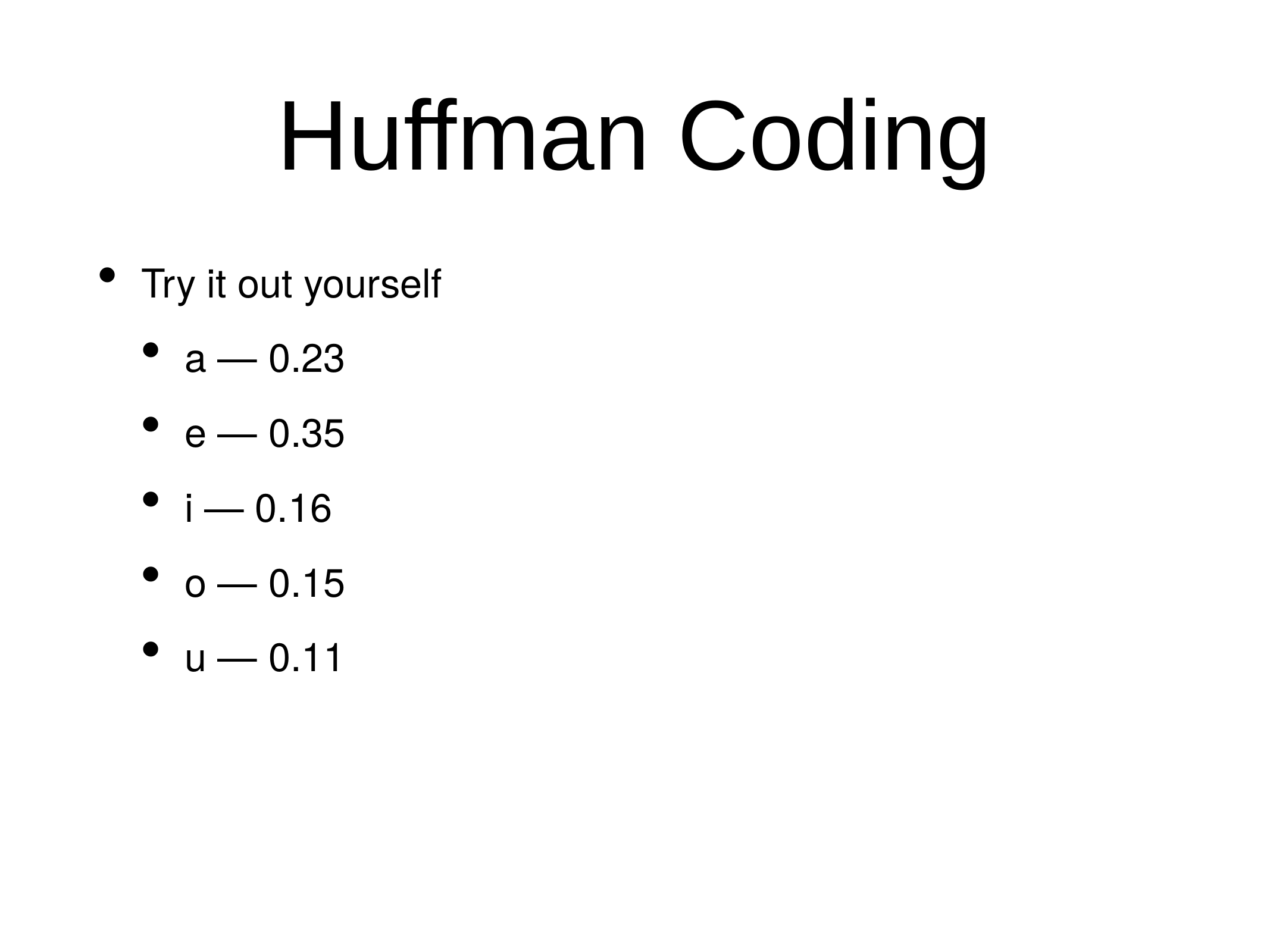

# Huffman Coding
Try it out yourself
a — 0.23
e — 0.35
i — 0.16
o — 0.15
u — 0.11